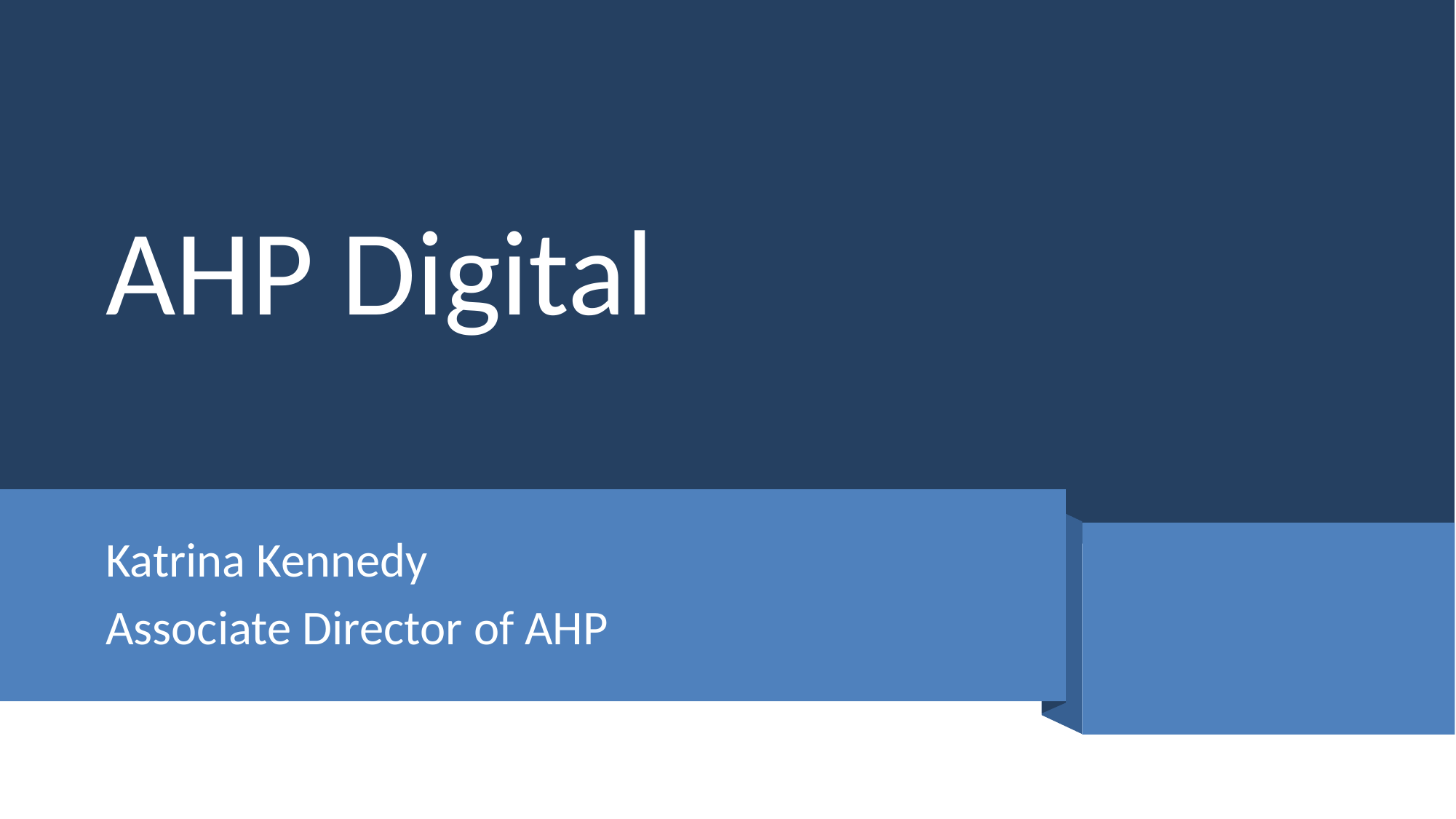

# AHP Digital

Katrina Kennedy
Associate Director of AHP